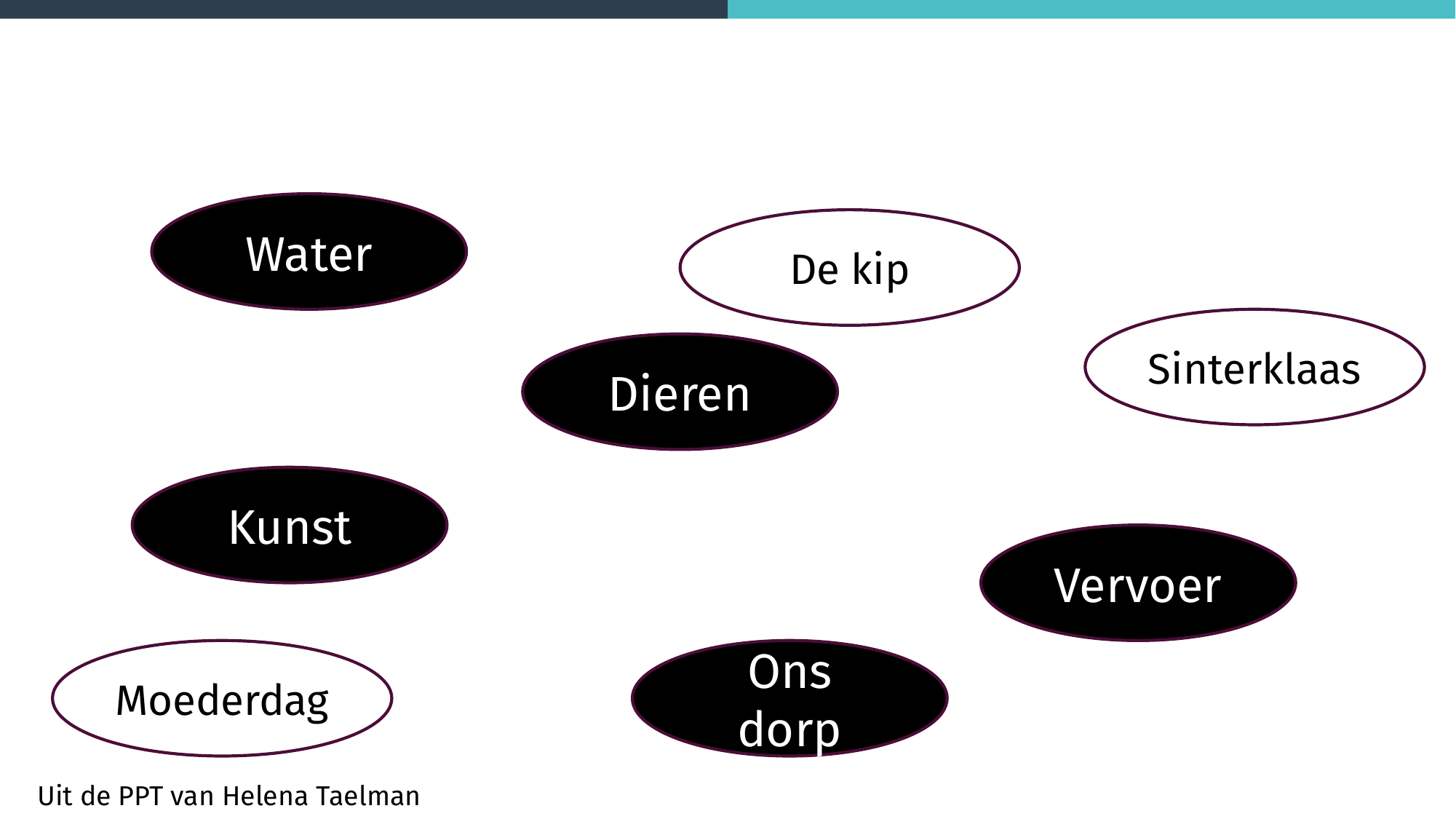

Water
De kip
Sinterklaas
Dieren
Kunst
Vervoer
Moederdag
Ons dorp
Uit de PPT van Helena Taelman